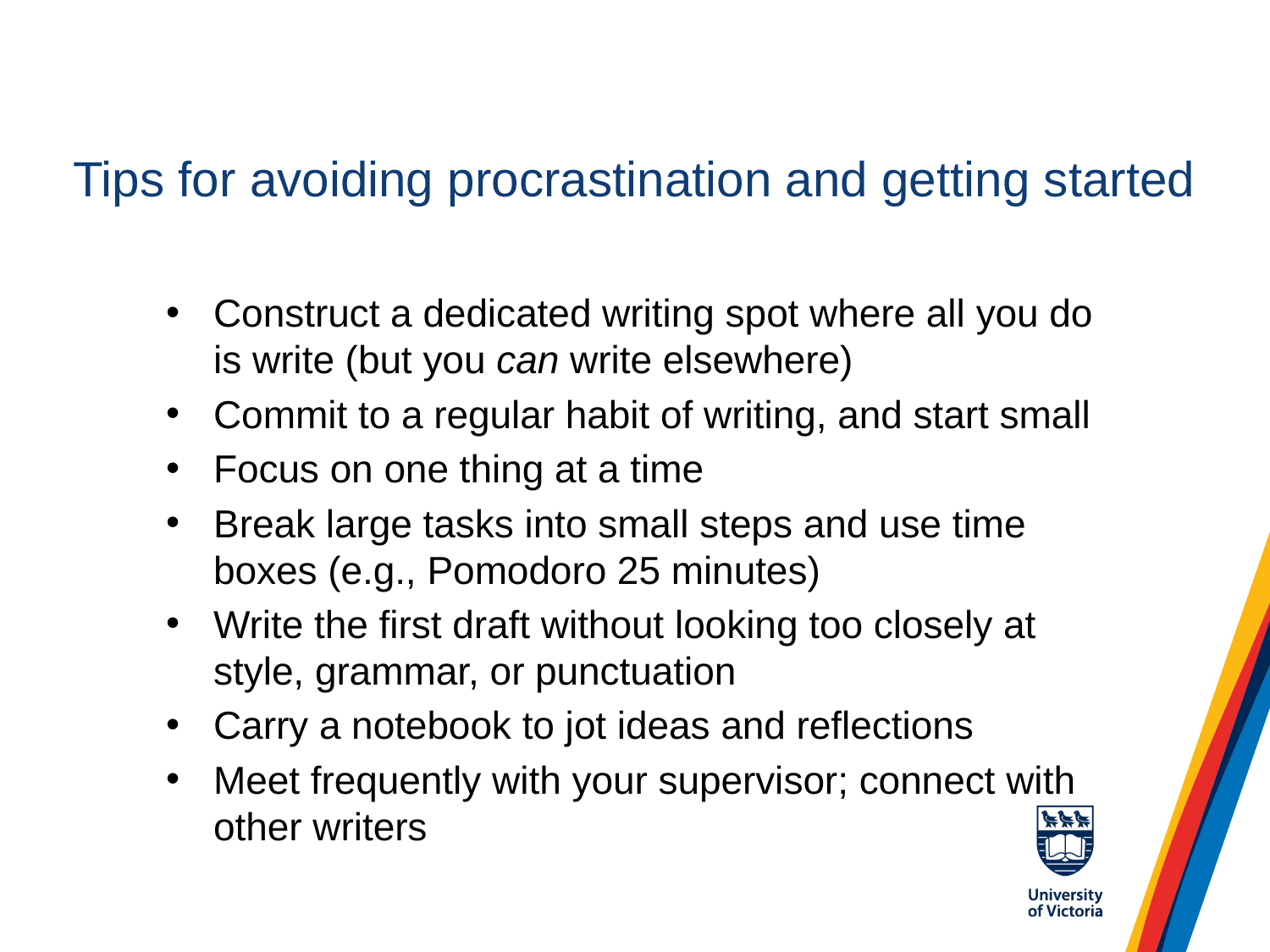

# Tips for avoiding procrastination and getting started
Construct a dedicated writing spot where all you do is write (but you can write elsewhere)
Commit to a regular habit of writing, and start small
Focus on one thing at a time
Break large tasks into small steps and use time boxes (e.g., Pomodoro 25 minutes)
Write the first draft without looking too closely at style, grammar, or punctuation
Carry a notebook to jot ideas and reflections
Meet frequently with your supervisor; connect with other writers